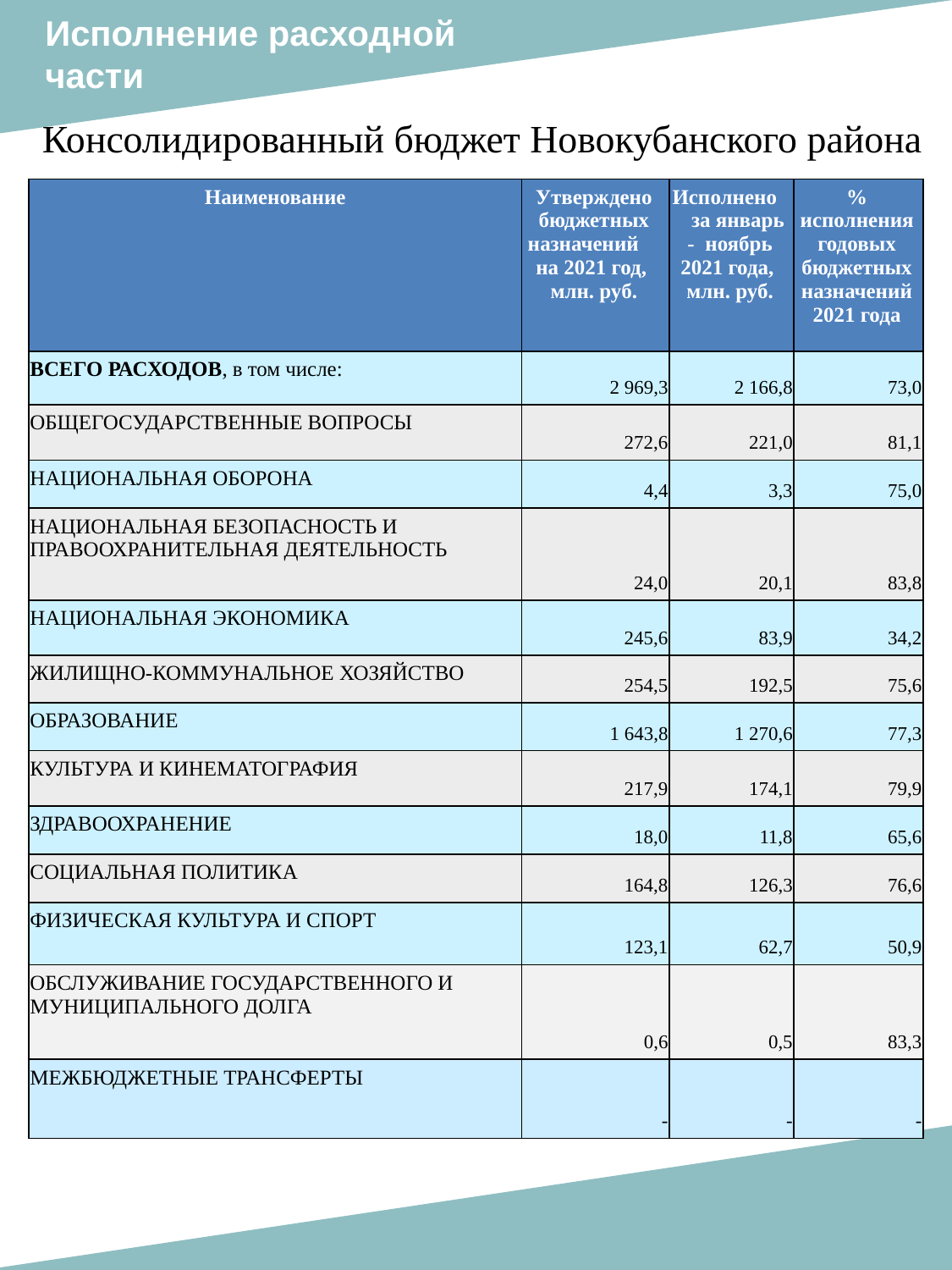

Исполнение расходной
части
Консолидированный бюджет Новокубанского района
| Наименование | Утверждено бюджетных назначений на 2021 год, млн. руб. | Исполнено за январь - ноябрь 2021 года, млн. руб. | % исполнения годовых бюджетных назначений 2021 года |
| --- | --- | --- | --- |
| ВСЕГО РАСХОДОВ, в том числе: | 2 969,3 | 2 166,8 | 73,0 |
| ОБЩЕГОСУДАРСТВЕННЫЕ ВОПРОСЫ | 272,6 | 221,0 | 81,1 |
| НАЦИОНАЛЬНАЯ ОБОРОНА | 4,4 | 3,3 | 75,0 |
| НАЦИОНАЛЬНАЯ БЕЗОПАСНОСТЬ И ПРАВООХРАНИТЕЛЬНАЯ ДЕЯТЕЛЬНОСТЬ | 24,0 | 20,1 | 83,8 |
| НАЦИОНАЛЬНАЯ ЭКОНОМИКА | 245,6 | 83,9 | 34,2 |
| ЖИЛИЩНО-КОММУНАЛЬНОЕ ХОЗЯЙСТВО | 254,5 | 192,5 | 75,6 |
| ОБРАЗОВАНИЕ | 1 643,8 | 1 270,6 | 77,3 |
| КУЛЬТУРА И КИНЕМАТОГРАФИЯ | 217,9 | 174,1 | 79,9 |
| ЗДРАВООХРАНЕНИЕ | 18,0 | 11,8 | 65,6 |
| СОЦИАЛЬНАЯ ПОЛИТИКА | 164,8 | 126,3 | 76,6 |
| ФИЗИЧЕСКАЯ КУЛЬТУРА И СПОРТ | 123,1 | 62,7 | 50,9 |
| ОБСЛУЖИВАНИЕ ГОСУДАРСТВЕННОГО И МУНИЦИПАЛЬНОГО ДОЛГА | 0,6 | 0,5 | 83,3 |
| МЕЖБЮДЖЕТНЫЕ ТРАНСФЕРТЫ | - | - | - |